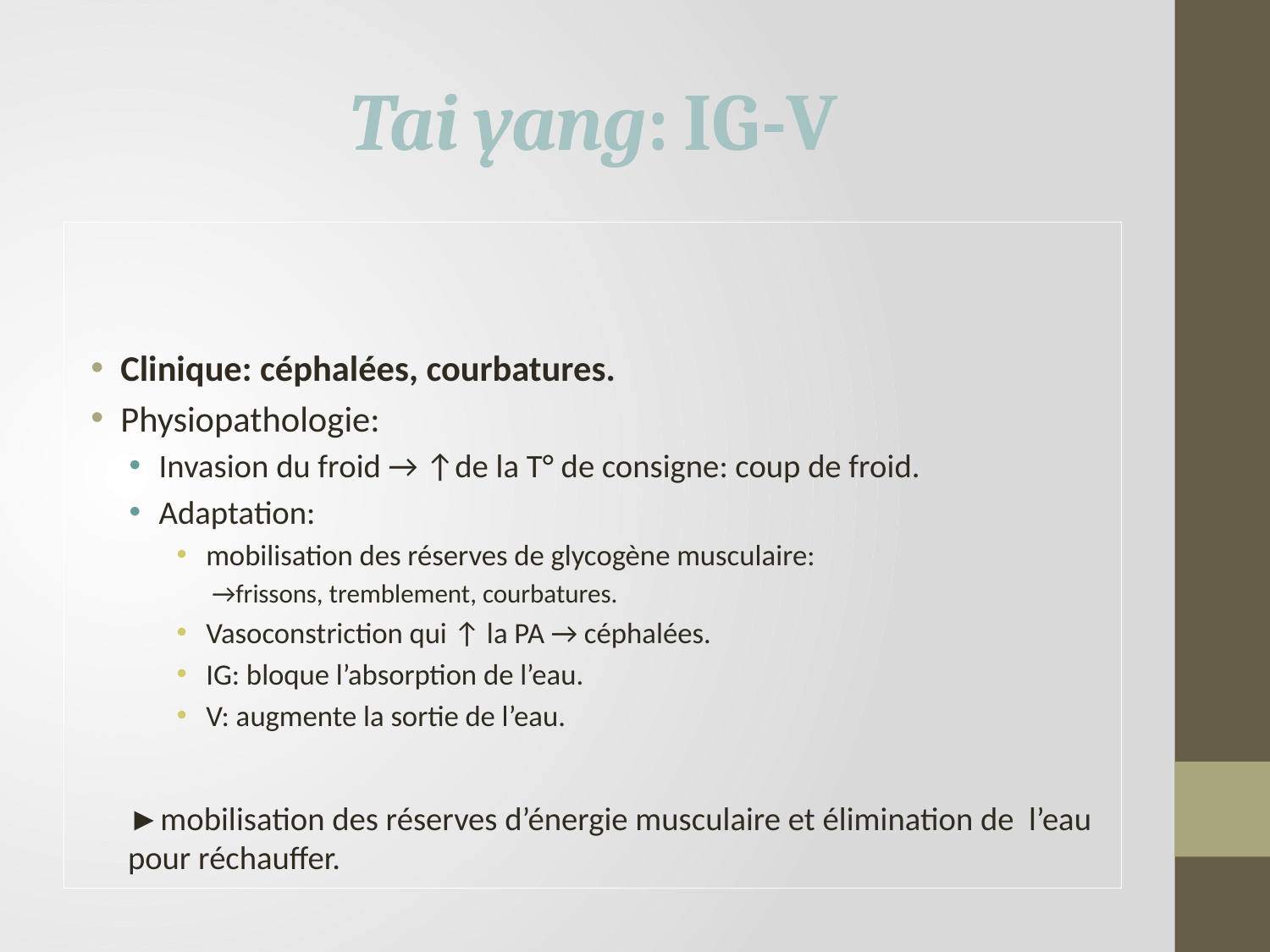

# Tai yang: IG-V

Clinique: céphalées, courbatures.
Physiopathologie:
Invasion du froid → ↑de la T° de consigne: coup de froid.
Adaptation:
mobilisation des réserves de glycogène musculaire:
→frissons, tremblement, courbatures.
Vasoconstriction qui ↑ la PA → céphalées.
IG: bloque l’absorption de l’eau.
V: augmente la sortie de l’eau.

►mobilisation des réserves d’énergie musculaire et élimination de  l’eau pour réchauffer.